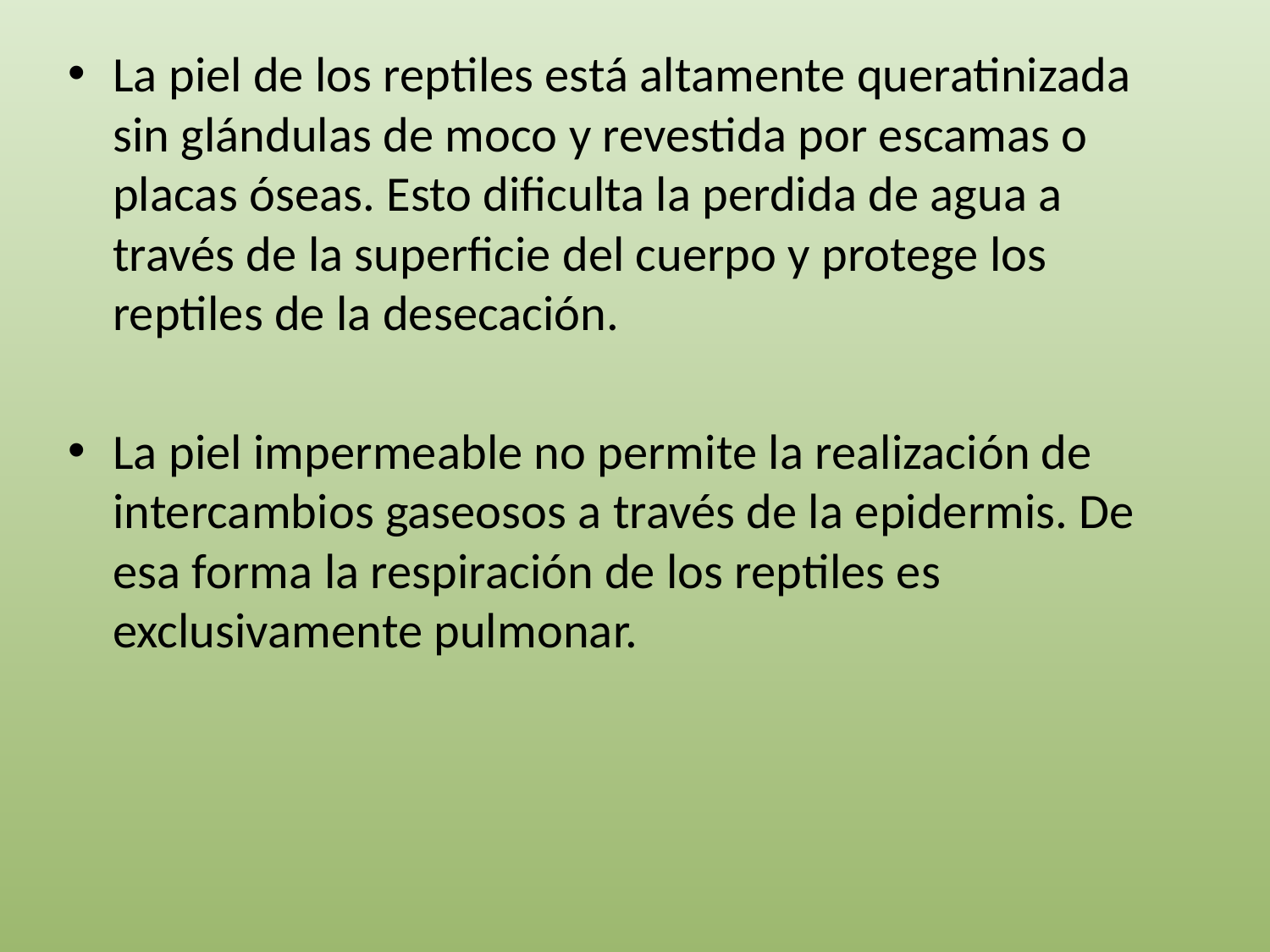

La piel de los reptiles está altamente queratinizada sin glándulas de moco y revestida por escamas o placas óseas. Esto dificulta la perdida de agua a través de la superficie del cuerpo y protege los reptiles de la desecación.

La piel impermeable no permite la realización de intercambios gaseosos a través de la epidermis. De esa forma la respiración de los reptiles es exclusivamente pulmonar.